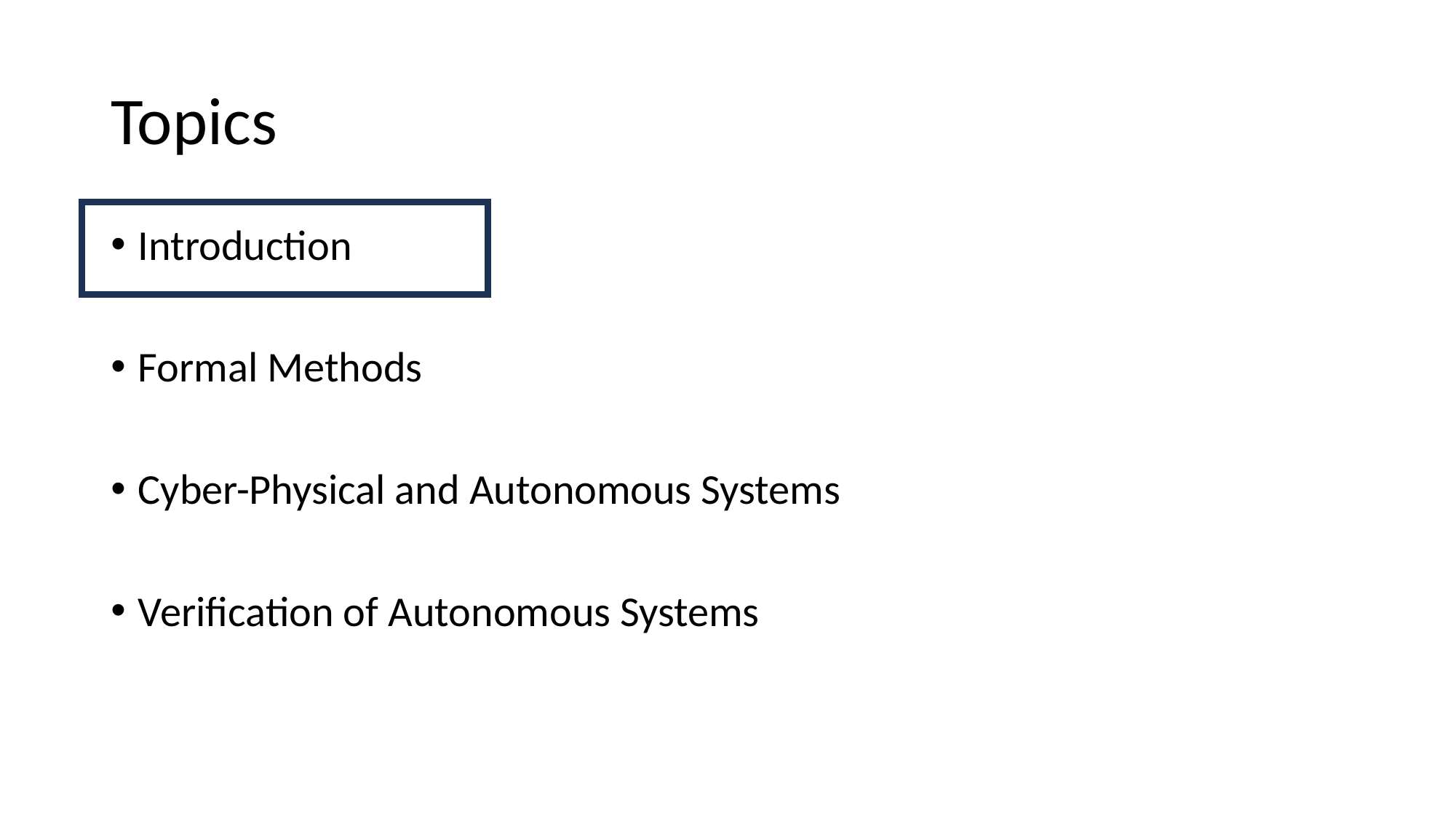

# Topics

Introduction

Formal Methods

Cyber-Physical and Autonomous Systems

Verification of Autonomous Systems